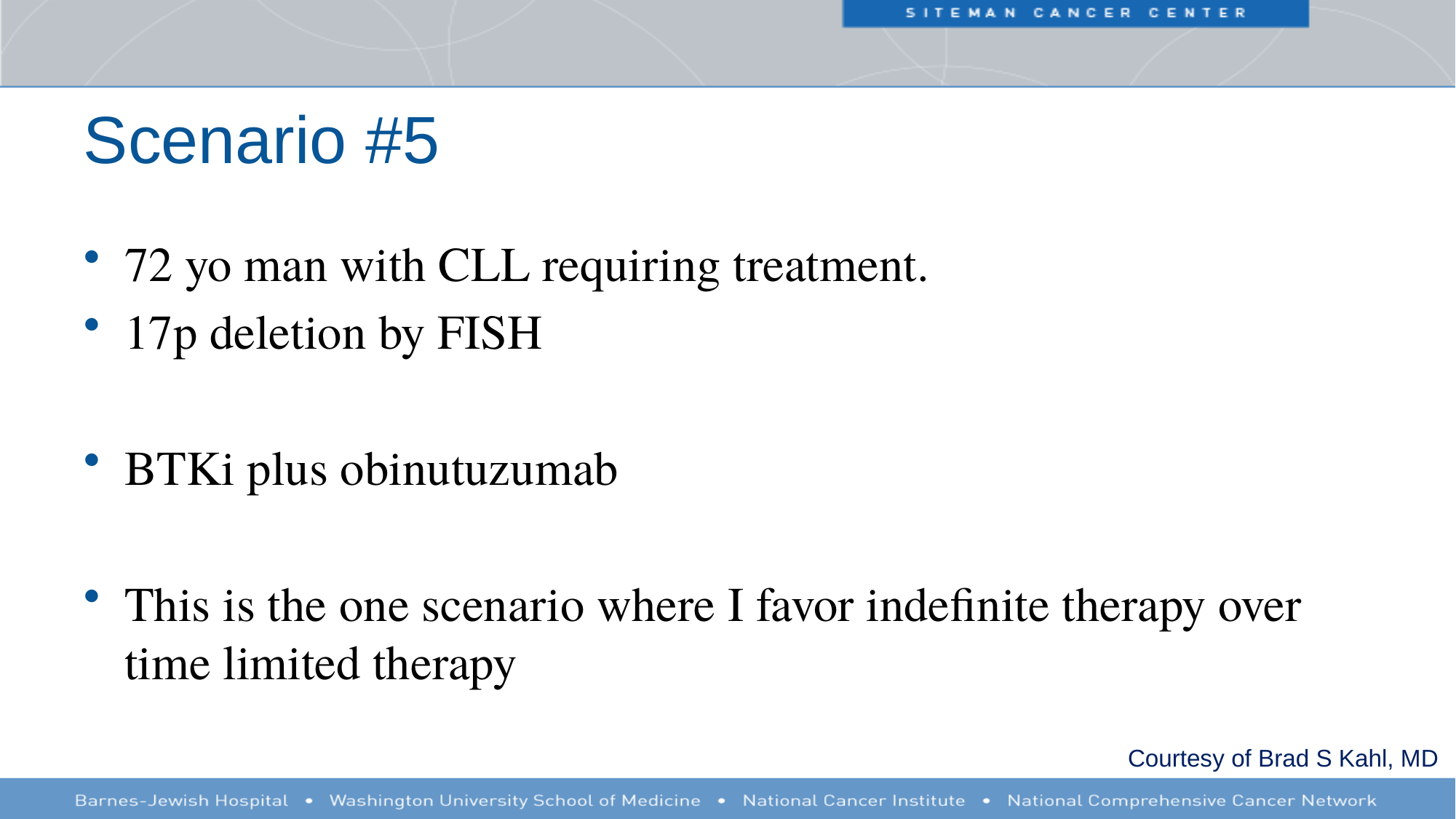

# Scenario #5
72 yo man with CLL requiring treatment.
17p deletion by FISH

BTKi plus obinutuzumab

This is the one scenario where I favor indefinite therapy over time limited therapy

Courtesy of Brad S Kahl, MD